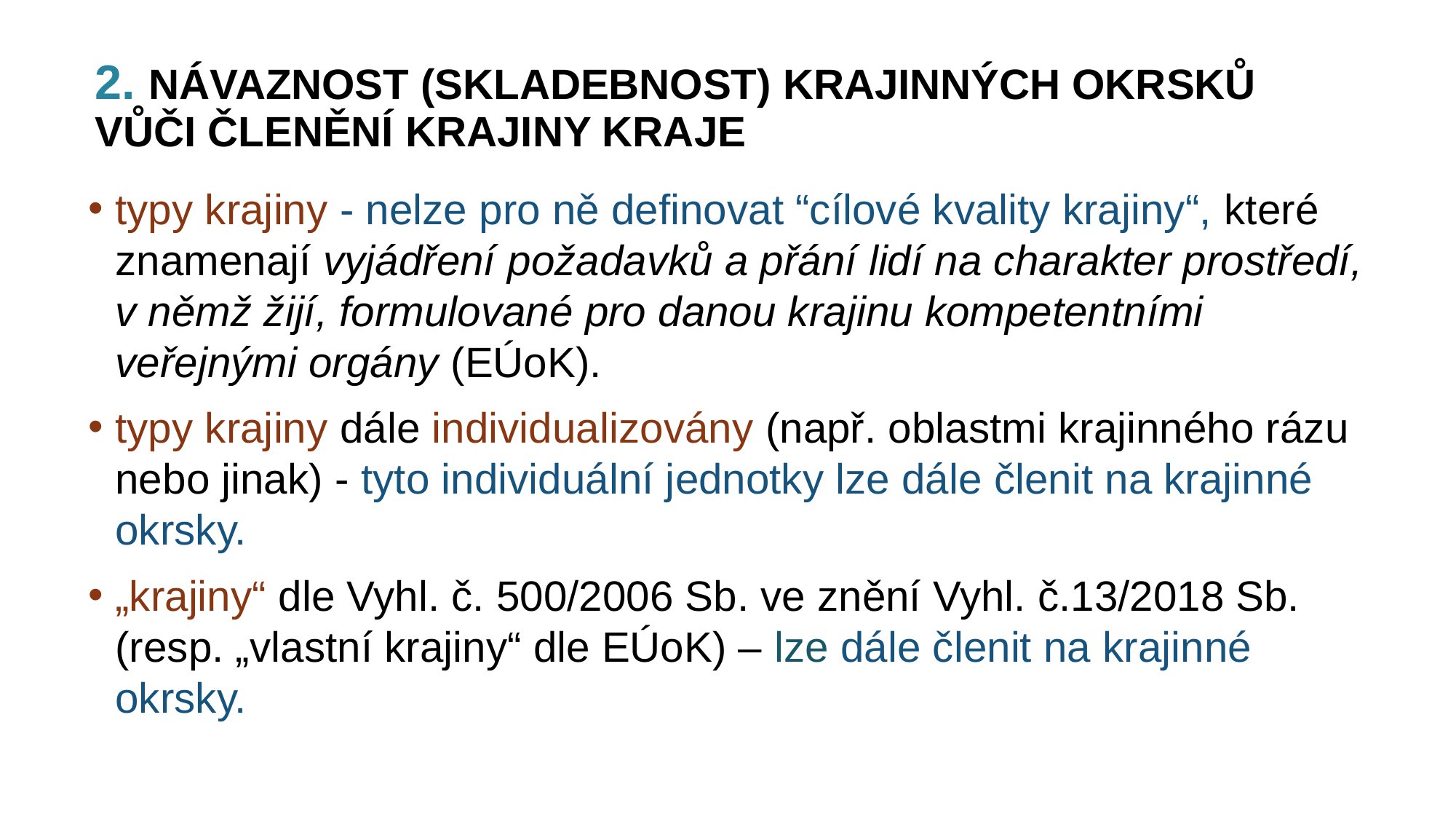

2. NÁVAZNOST (SKLADEBNOST) KRAJINNÝCH OKRSKŮ VŮČI ČLENĚNÍ KRAJINY KRAJE
typy krajiny - nelze pro ně definovat “cílové kvality krajiny“, které znamenají vyjádření požadavků a přání lidí na charakter prostředí, v němž žijí, formulované pro danou krajinu kompetentními veřejnými orgány (EÚoK).
typy krajiny dále individualizovány (např. oblastmi krajinného rázu nebo jinak) - tyto individuální jednotky lze dále členit na krajinné okrsky.
„krajiny“ dle Vyhl. č. 500/2006 Sb. ve znění Vyhl. č.13/2018 Sb. (resp. „vlastní krajiny“ dle EÚoK) – lze dále členit na krajinné okrsky.